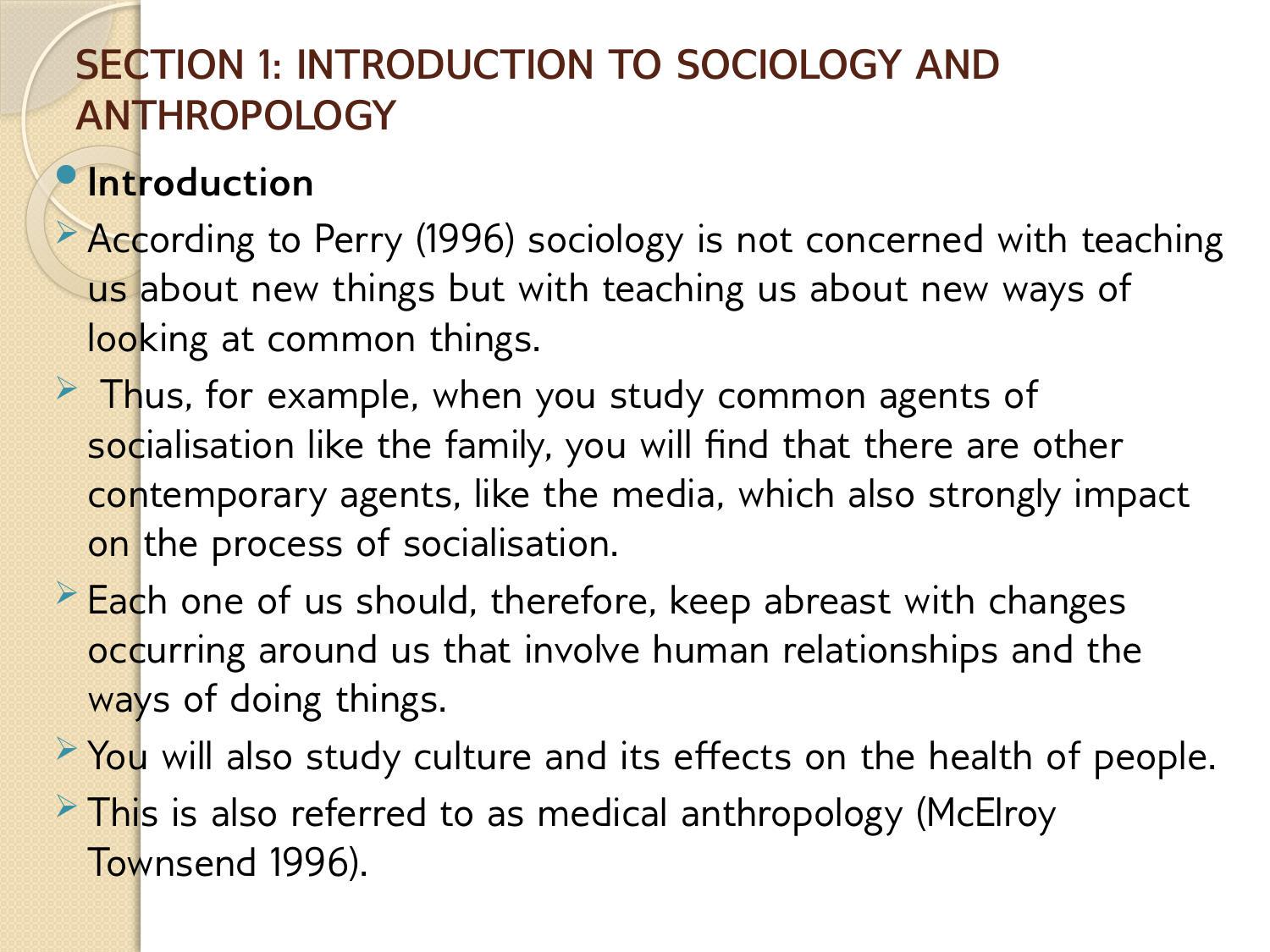

# SECTION 1: INTRODUCTION TO SOCIOLOGY AND ANTHROPOLOGY
Introduction
According to Perry (1996) sociology is not concerned with teaching us about new things but with teaching us about new ways of looking at common things.
 Thus, for example, when you study common agents of socialisation like the family, you will find that there are other contemporary agents, like the media, which also strongly impact on the process of socialisation.
Each one of us should, therefore, keep abreast with changes occurring around us that involve human relationships and the ways of doing things.
You will also study culture and its effects on the health of people.
This is also referred to as medical anthropology (McElroy Townsend 1996).